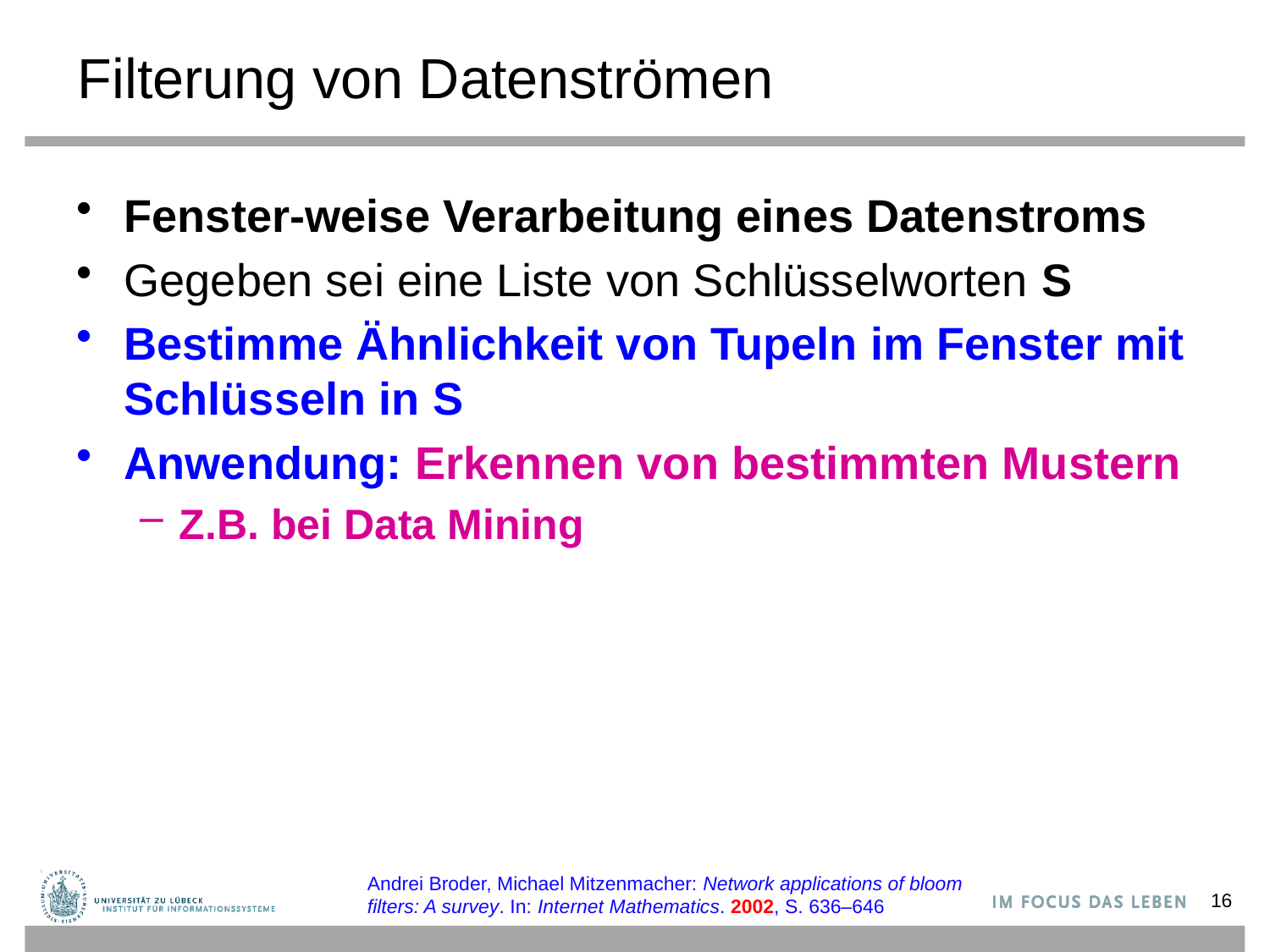

# Filterung von Datenströmen
Fenster-weise Verarbeitung eines Datenstroms
Gegeben sei eine Liste von Schlüsselworten S
Bestimme Ähnlichkeit von Tupeln im Fenster mit Schlüsseln in S
Anwendung: Erkennen von bestimmten Mustern
Z.B. bei Data Mining

Andrei Broder, Michael Mitzenmacher: Network applications of bloom filters: A survey. In: Internet Mathematics. 2002, S. 636–646
16